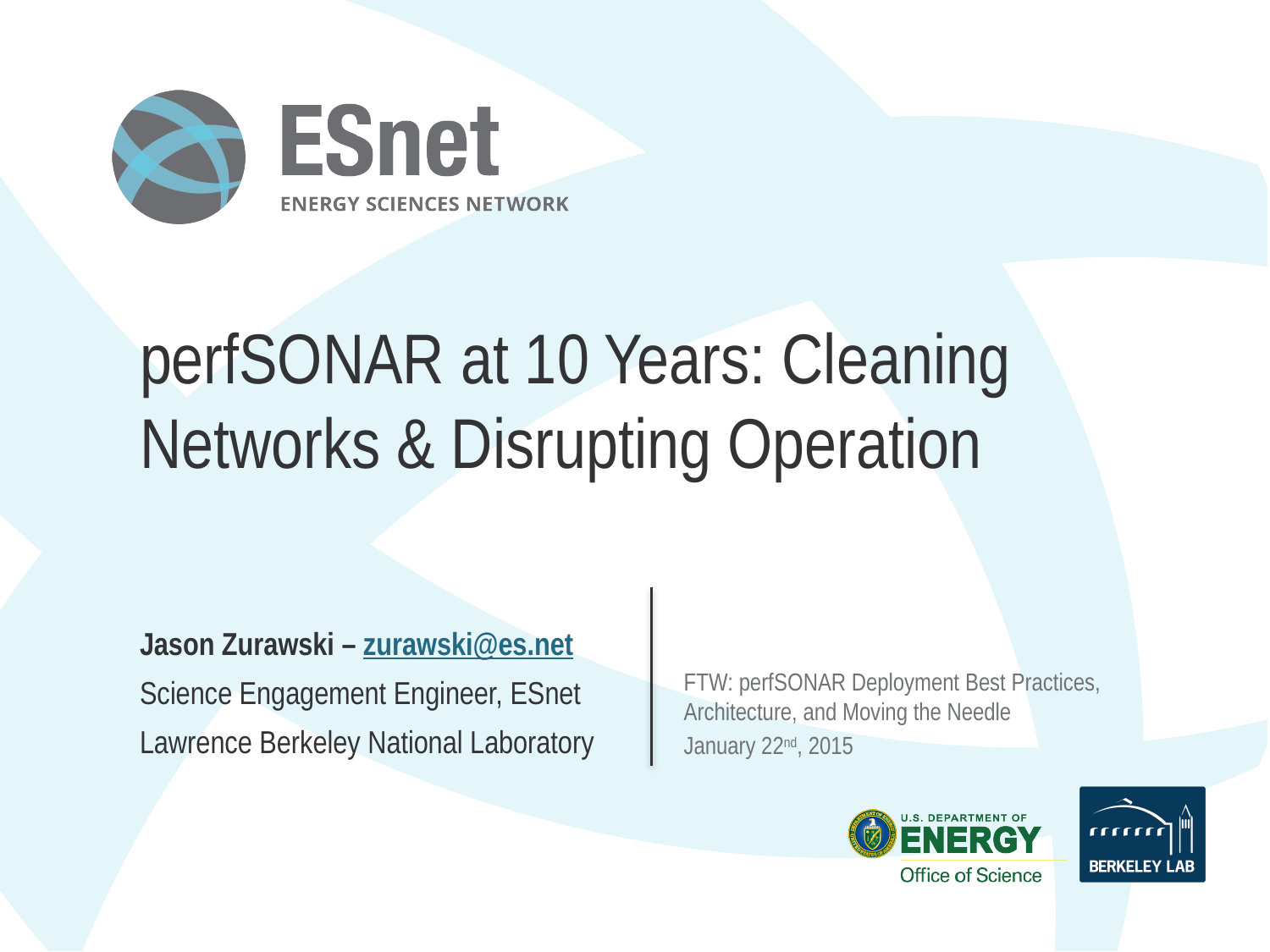

# perfSONAR at 10 Years: Cleaning Networks & Disrupting Operation
Jason Zurawski – zurawski@es.net
Science Engagement Engineer, ESnet
Lawrence Berkeley National Laboratory

FTW: perfSONAR Deployment Best Practices, Architecture, and Moving the Needle
January 22nd, 2015